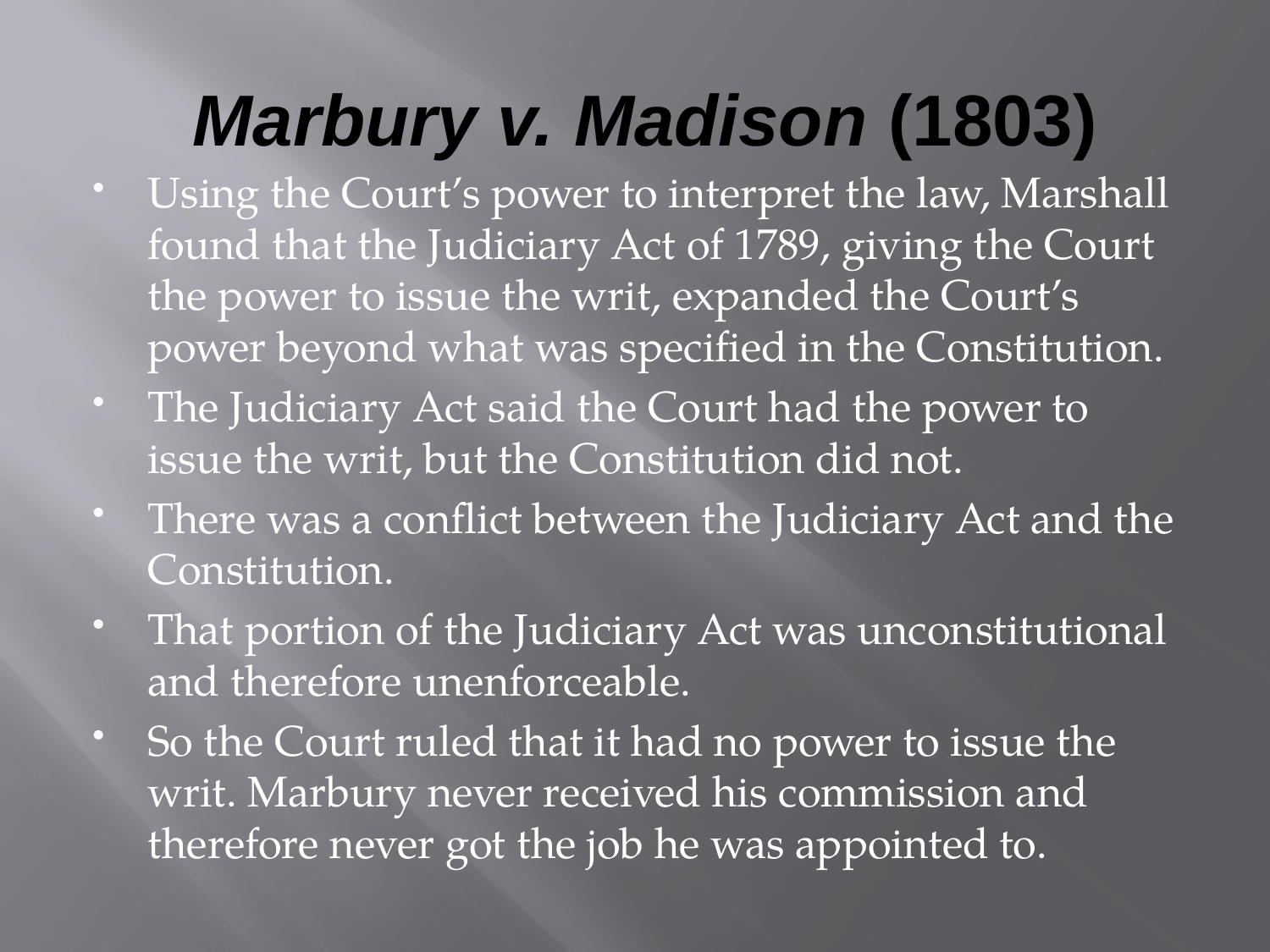

# Marbury v. Madison (1803)
Using the Court’s power to interpret the law, Marshall found that the Judiciary Act of 1789, giving the Court the power to issue the writ, expanded the Court’s power beyond what was specified in the Constitution.
The Judiciary Act said the Court had the power to issue the writ, but the Constitution did not.
There was a conflict between the Judiciary Act and the Constitution.
That portion of the Judiciary Act was unconstitutional and therefore unenforceable.
So the Court ruled that it had no power to issue the writ. Marbury never received his commission and therefore never got the job he was appointed to.